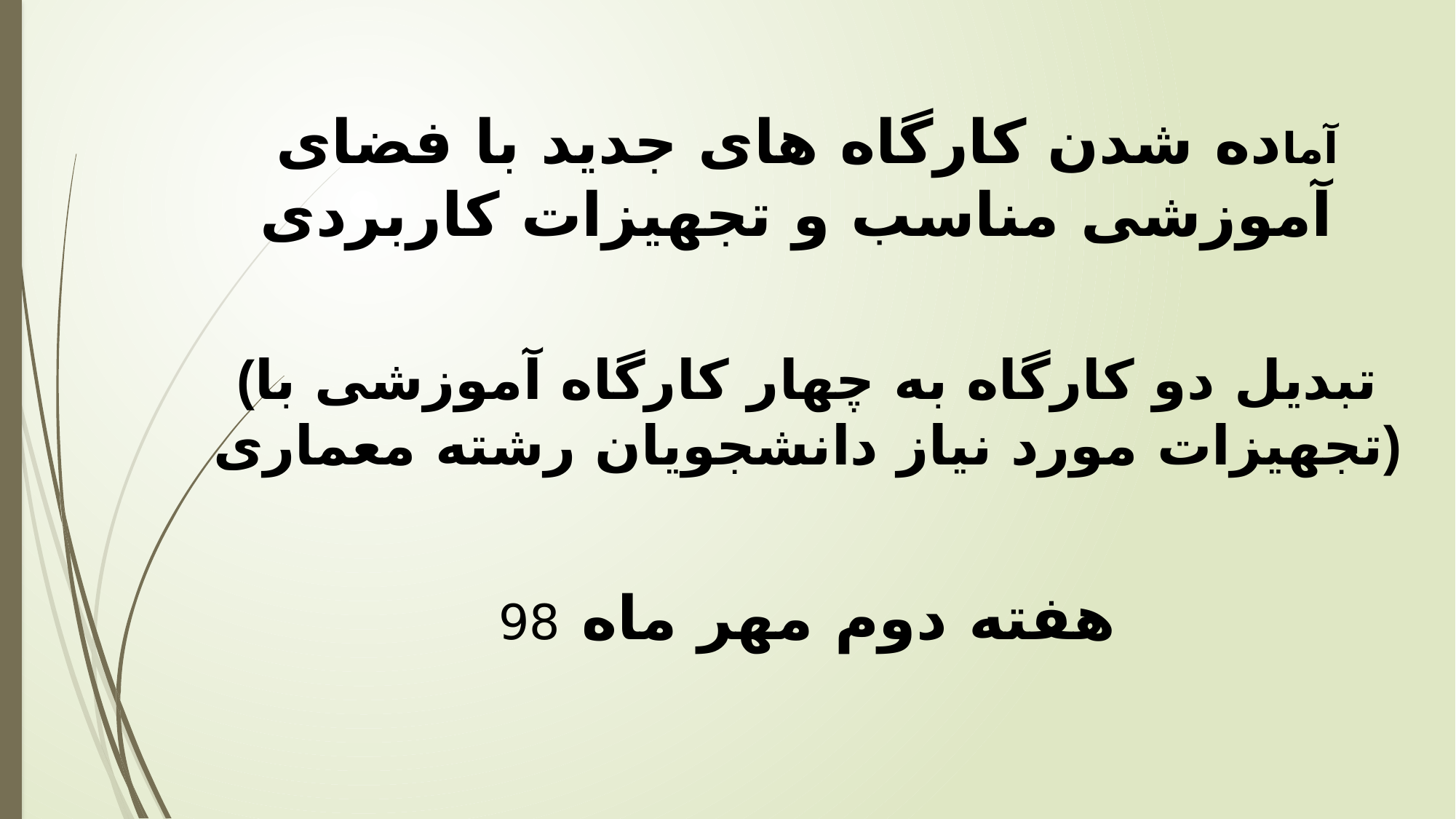

آماده شدن کارگاه های جدید با فضای آموزشی مناسب و تجهیزات کاربردی

(تبدیل دو کارگاه به چهار کارگاه آموزشی با تجهیزات مورد نیاز دانشجویان رشته معماری)

هفته دوم مهر ماه 98